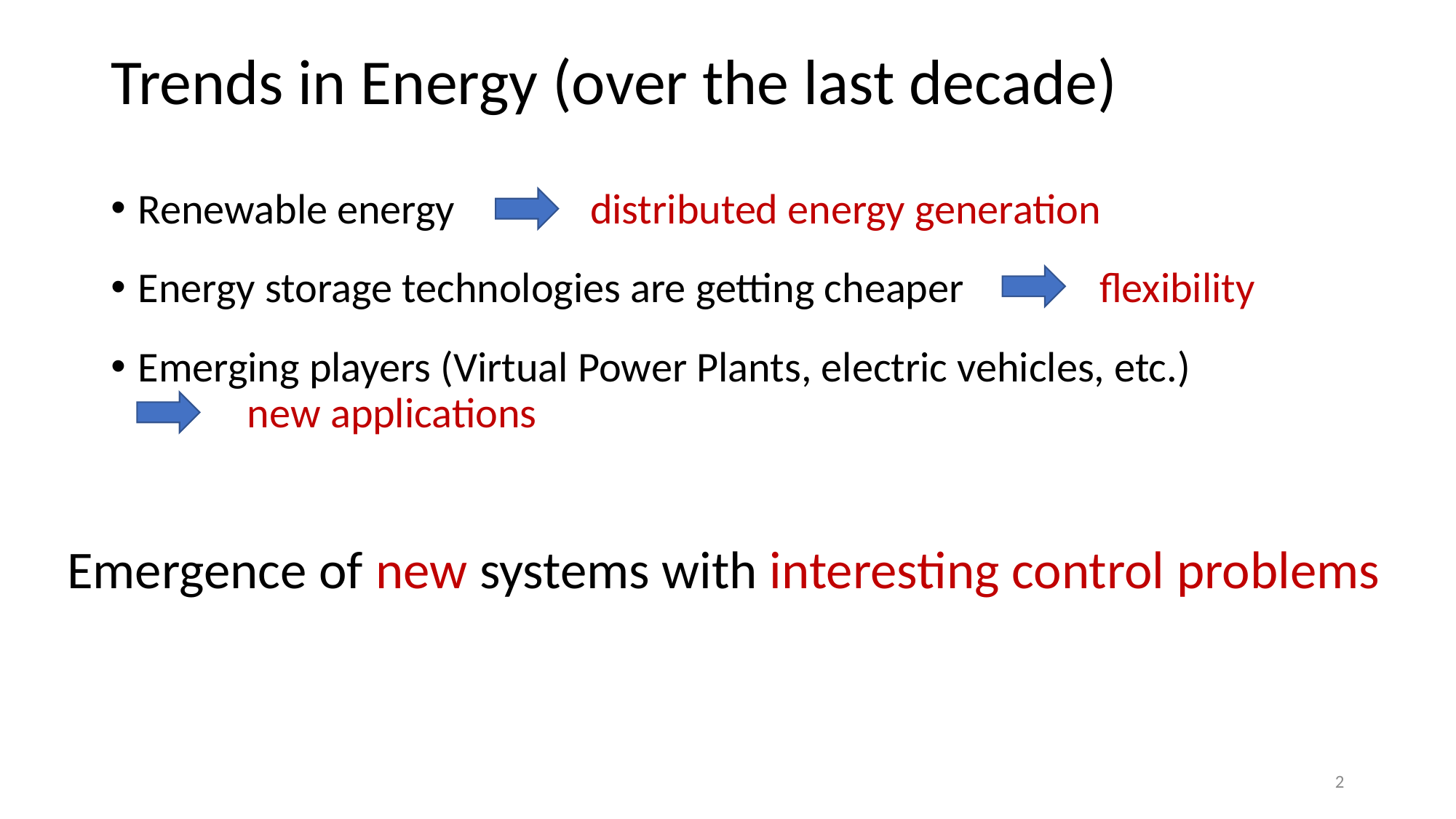

# Trends in Energy (over the last decade)
Renewable energy              distributed energy generation
Energy storage technologies are getting cheaper              flexibility
Emerging players (Virtual Power Plants, electric vehicles, etc.)			new applications

Emergence of new systems with interesting control problems
2